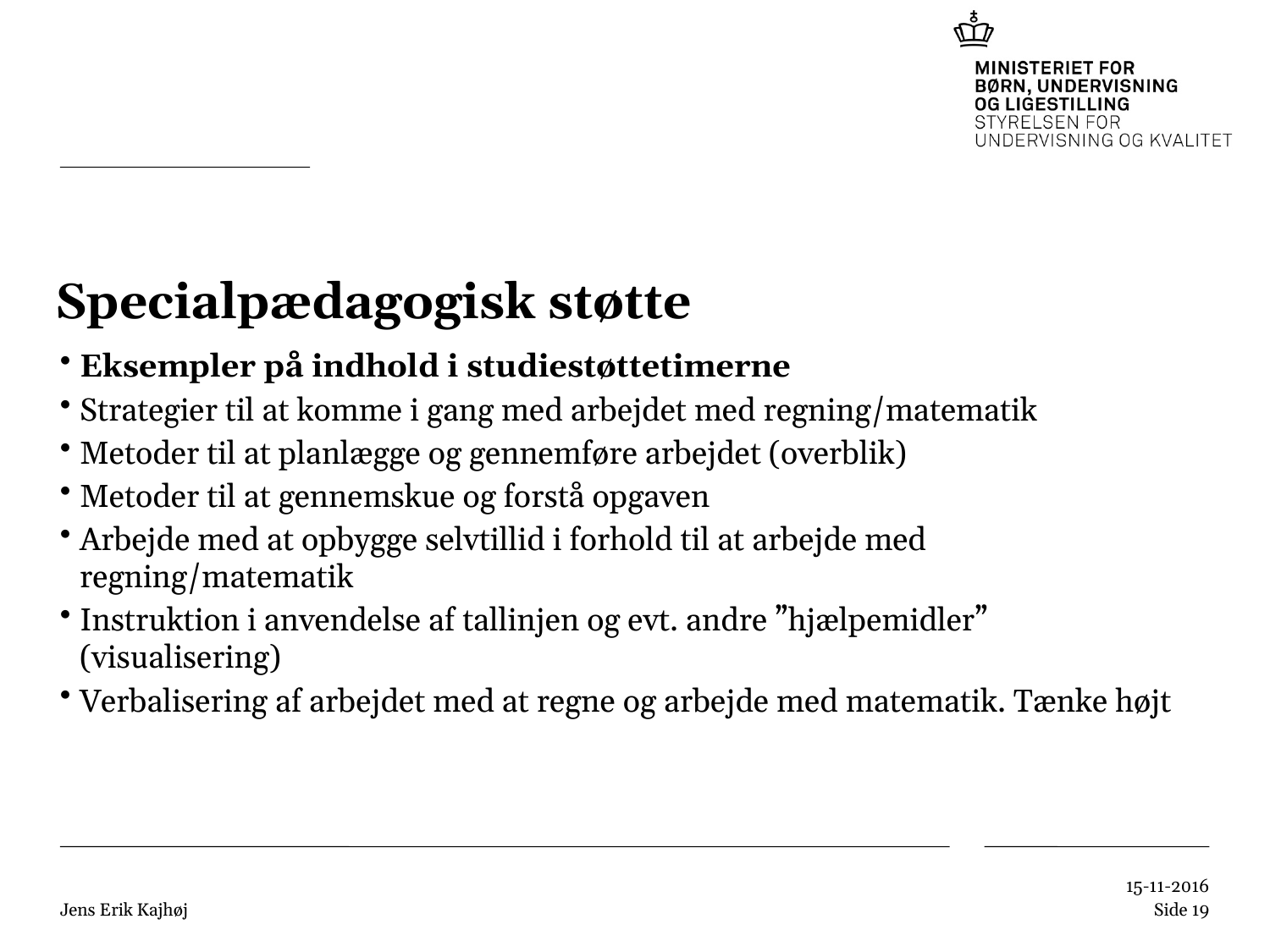

# Specialpædagogisk støtte
Eksempler på indhold i studiestøttetimerne
Strategier til at komme i gang med arbejdet med regning/matematik
Metoder til at planlægge og gennemføre arbejdet (overblik)
Metoder til at gennemskue og forstå opgaven
Arbejde med at opbygge selvtillid i forhold til at arbejde med regning/matematik
Instruktion i anvendelse af tallinjen og evt. andre ”hjælpemidler” (visualisering)
Verbalisering af arbejdet med at regne og arbejde med matematik. Tænke højt
Jens Erik Kajhøj
15-11-2016
Side 19